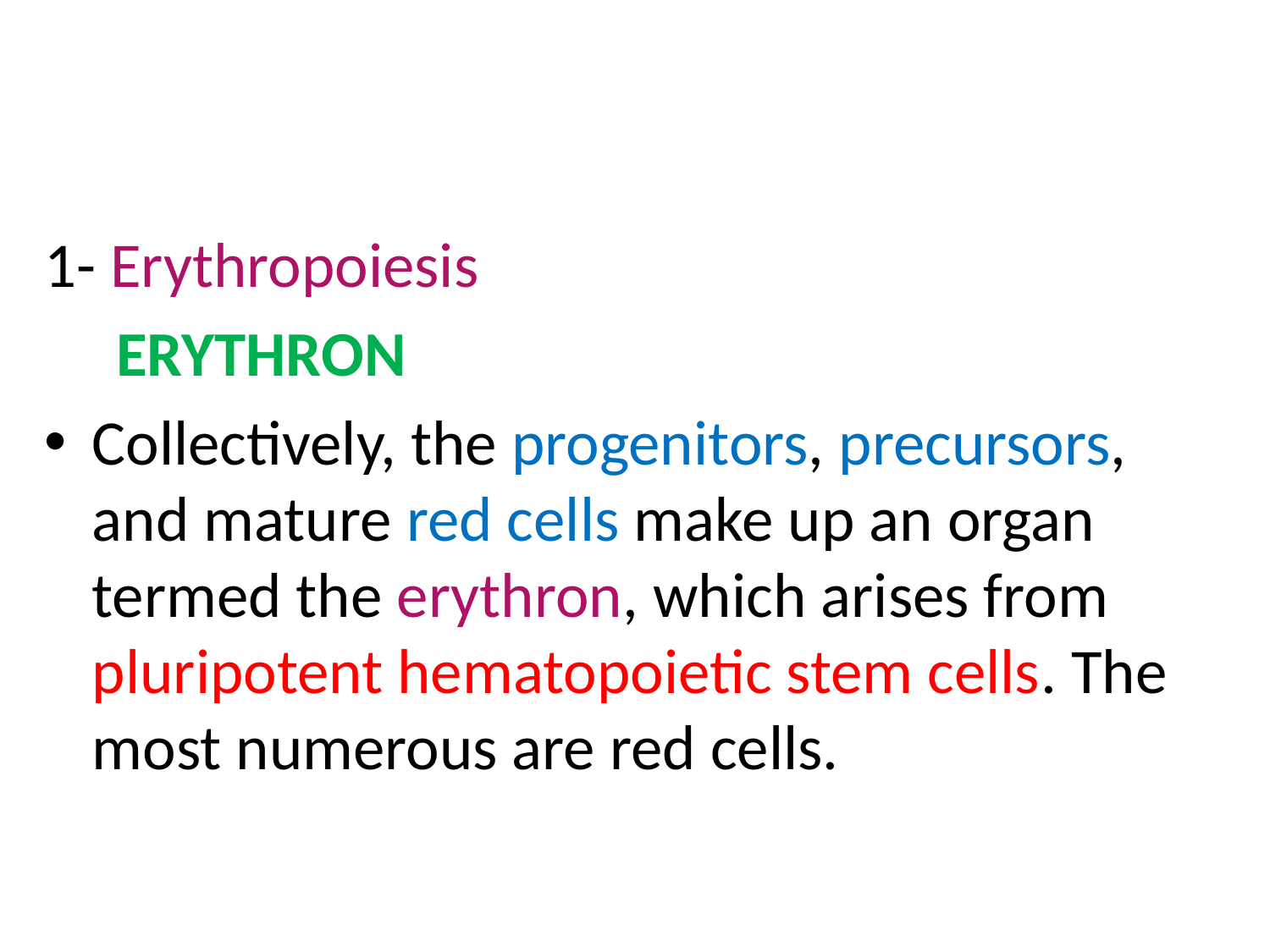

1- Erythropoiesis
     ERYTHRON
Collectively, the progenitors, precursors, and mature red cells make up an organ termed the erythron, which arises from pluripotent hematopoietic stem cells. The most numerous are red cells.